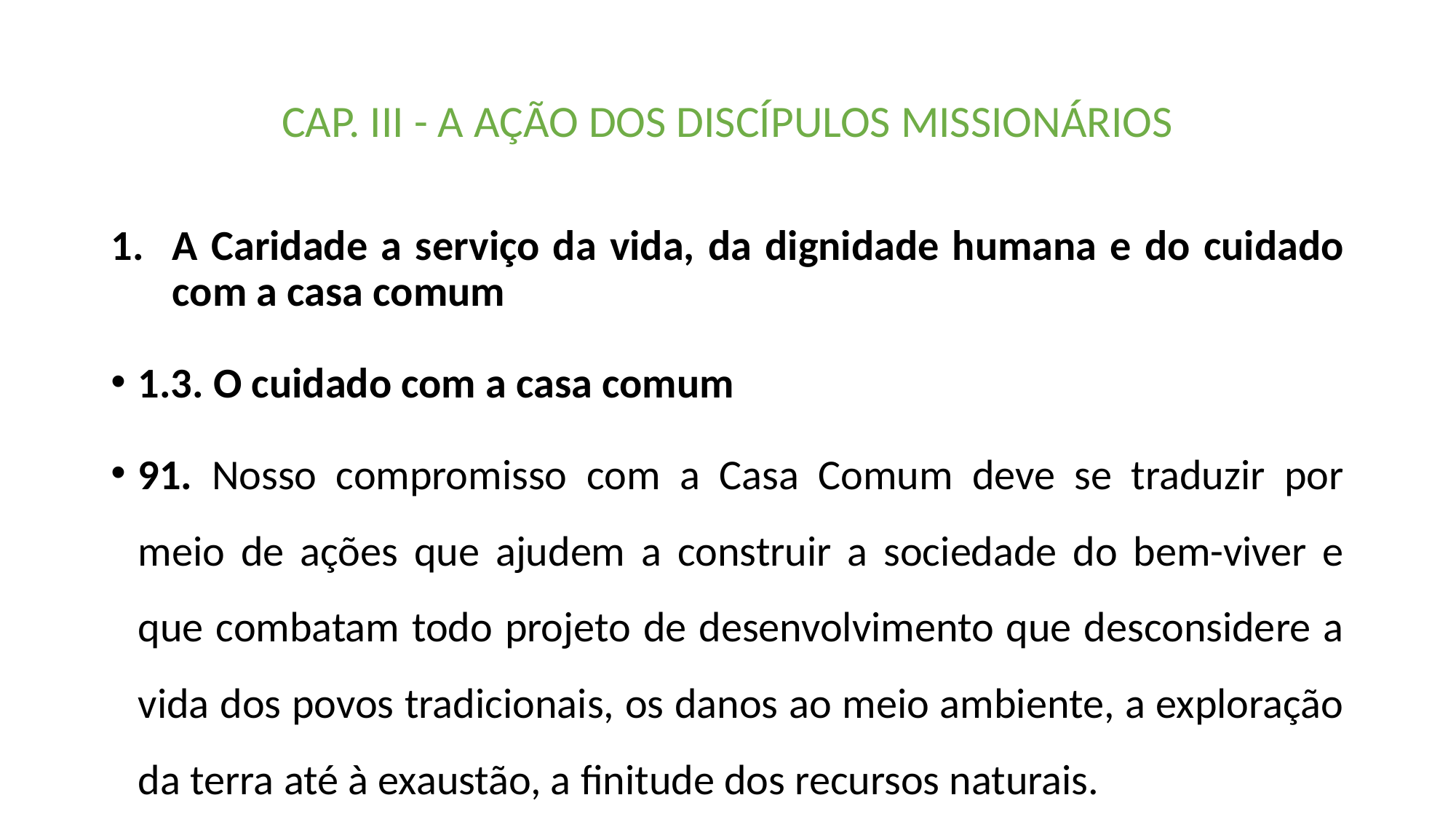

# CAP. III - A AÇÃO DOS DISCÍPULOS MISSIONÁRIOS
A Caridade a serviço da vida, da dignidade humana e do cuidado com a casa comum
1.3. O cuidado com a casa comum
91. Nosso compromisso com a Casa Comum deve se traduzir por meio de ações que ajudem a construir a sociedade do bem-viver e que combatam todo projeto de desenvolvimento que desconsidere a vida dos povos tradicionais, os danos ao meio ambiente, a exploração da terra até à exaustão, a finitude dos recursos naturais.